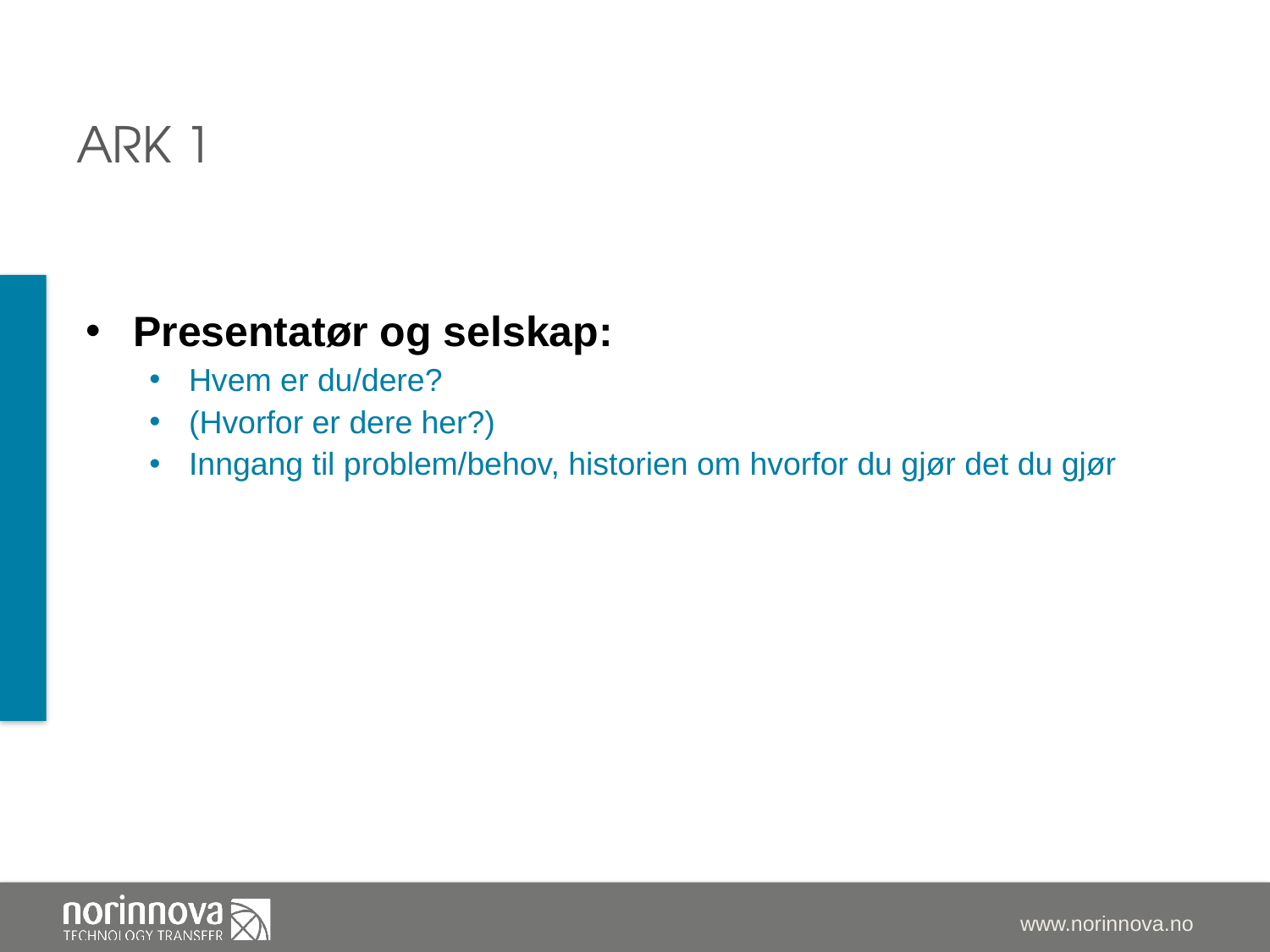

# Ark 1

Presentatør og selskap:
Hvem er du/dere?
(Hvorfor er dere her?)
Inngang til problem/behov, historien om hvorfor du gjør det du gjør